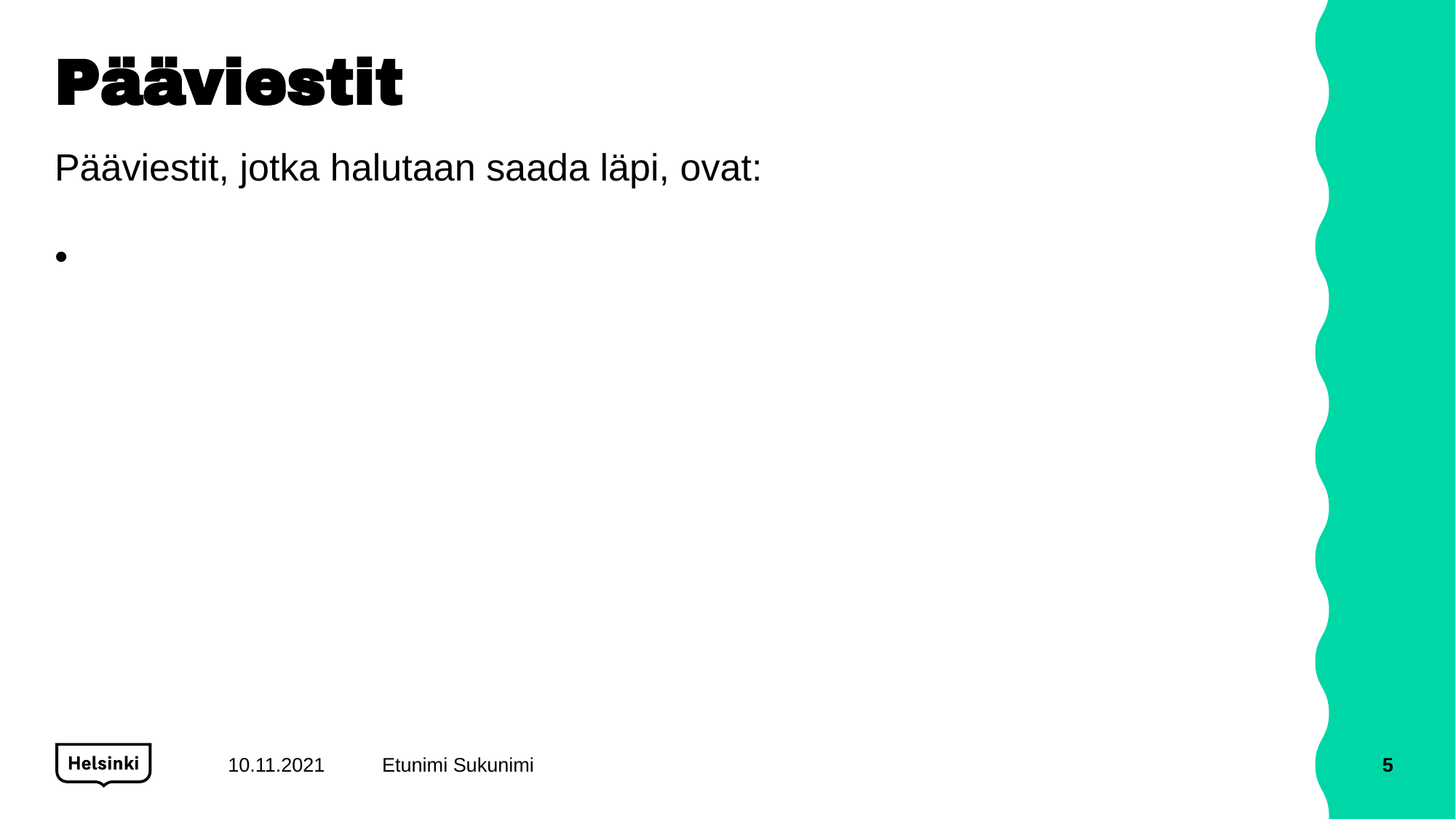

# Pääviestit
Pääviestit, jotka halutaan saada läpi, ovat:

10.11.2021
Etunimi Sukunimi
5